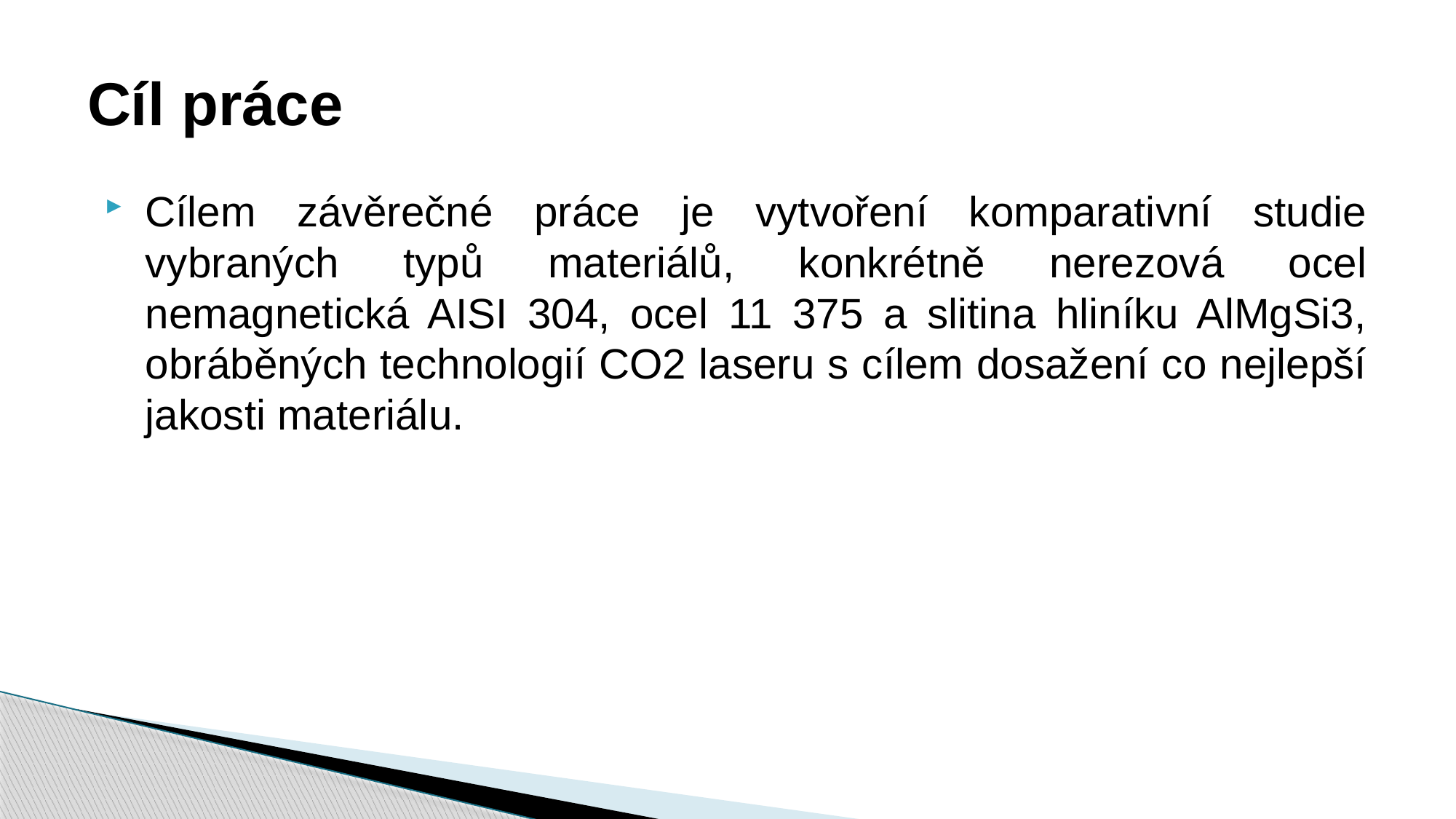

# Cíl práce
Cílem závěrečné práce je vytvoření komparativní studie vybraných typů materiálů, konkrétně nerezová ocel nemagnetická AISI 304, ocel 11 375 a slitina hliníku AlMgSi3, obráběných technologií CO2 laseru s cílem dosažení co nejlepší jakosti materiálu.